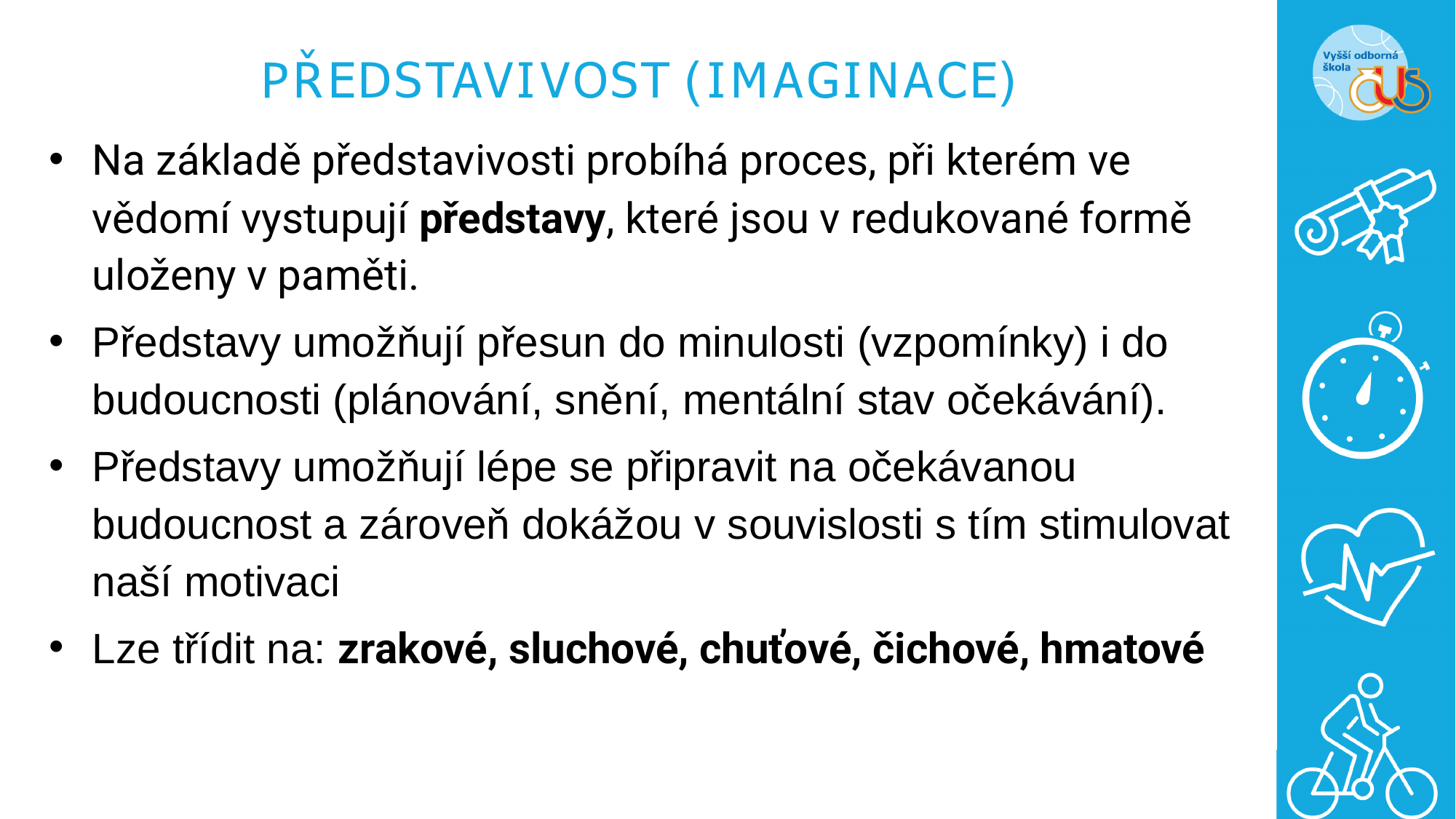

# PŘEDSTAVIVOST (IMAGINACE)
Na základě představivosti probíhá proces, při kterém ve vědomí vystupují představy, které jsou v redukované formě uloženy v paměti.
Představy umožňují přesun do minulosti (vzpomínky) i do budoucnosti (plánování, snění, mentální stav očekávání).
Představy umožňují lépe se připravit na očekávanou budoucnost a zároveň dokážou v souvislosti s tím stimulovat naší motivaci
Lze třídit na: zrakové, sluchové, chuťové, čichové, hmatové